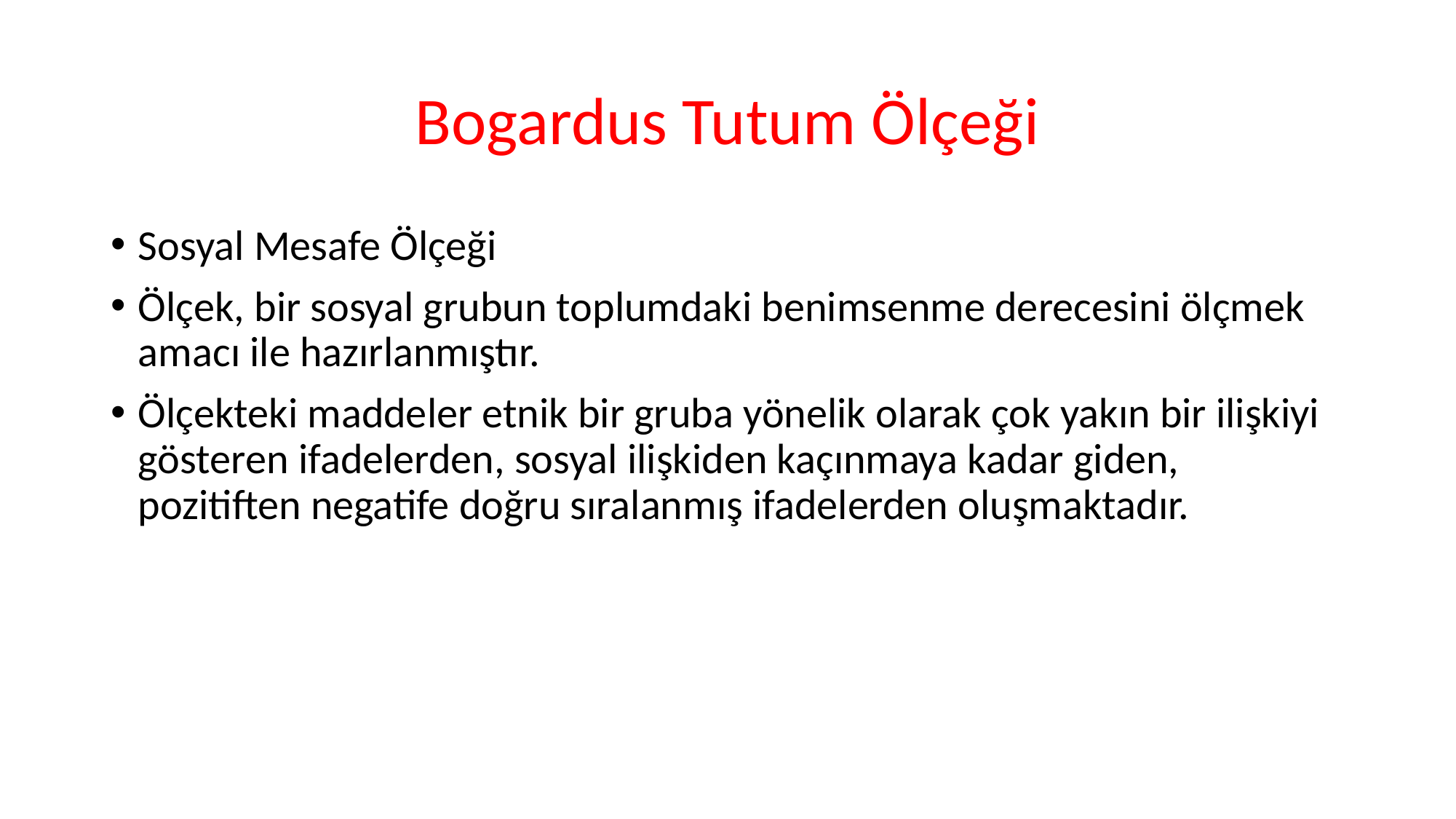

# Bogardus Tutum Ölçeği
Sosyal Mesafe Ölçeği
Ölçek, bir sosyal grubun toplumdaki benimsenme derecesini ölçmek amacı ile hazırlanmıştır.
Ölçekteki maddeler etnik bir gruba yönelik olarak çok yakın bir ilişkiyi gösteren ifadelerden, sosyal ilişkiden kaçınmaya kadar giden, pozitiften negatife doğru sıralanmış ifadelerden oluşmaktadır.